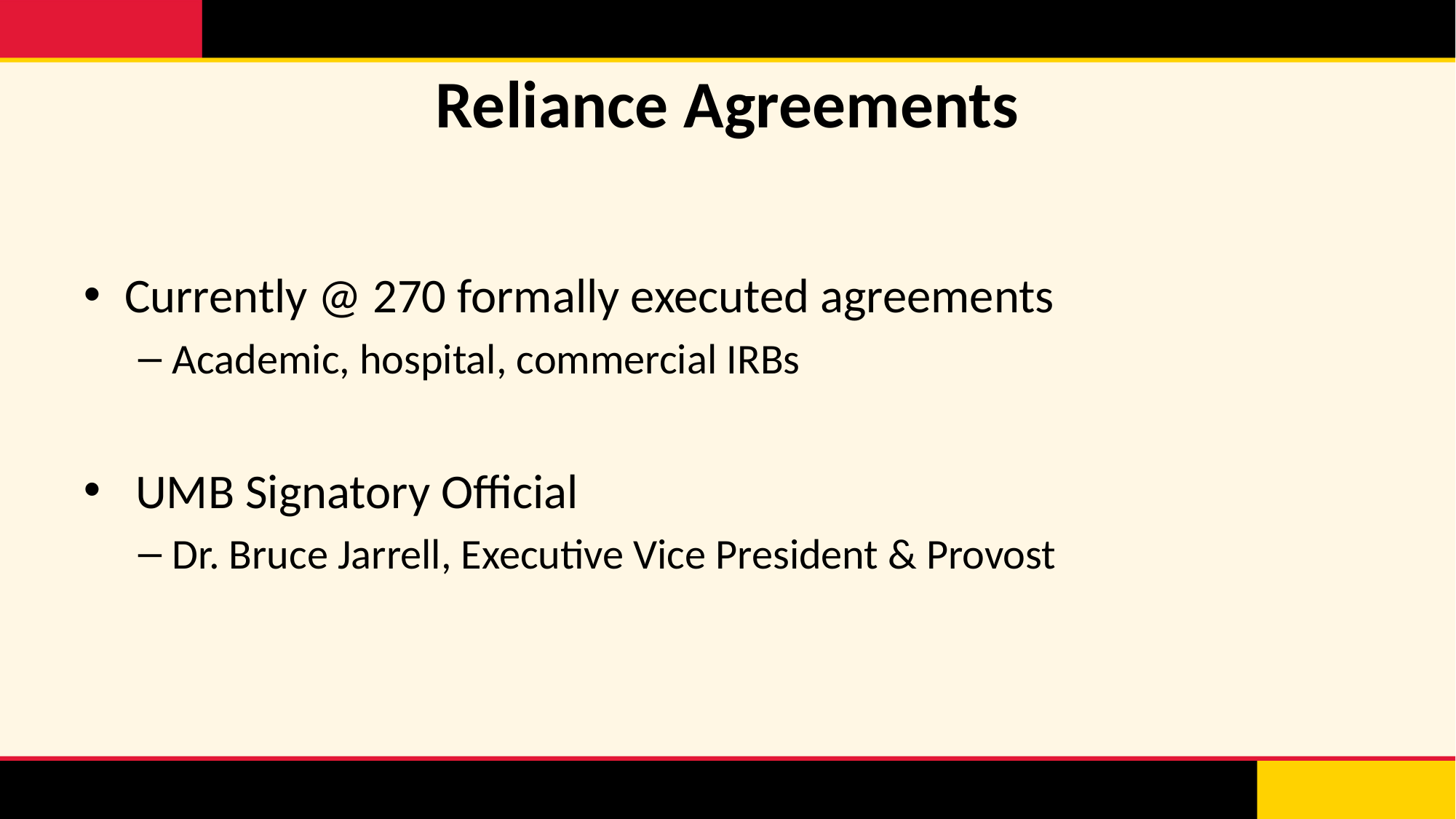

# Reliance Agreements

Currently @ 270 formally executed agreements
Academic, hospital, commercial IRBs

 UMB Signatory Official
Dr. Bruce Jarrell, Executive Vice President & Provost